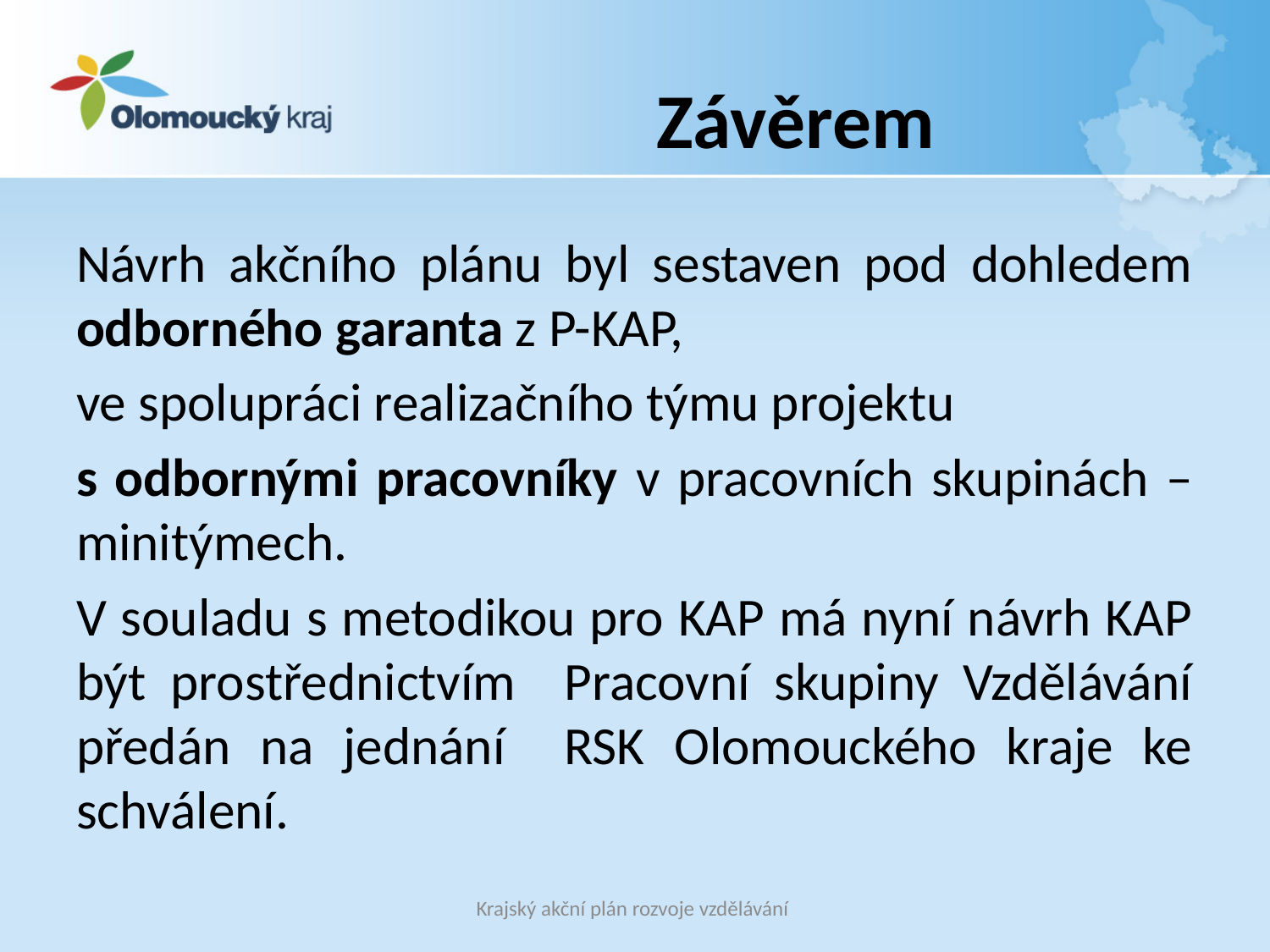

# Závěrem
Návrh akčního plánu byl sestaven pod dohledem odborného garanta z P-KAP,
ve spolupráci realizačního týmu projektu
s odbornými pracovníky v pracovních skupinách – minitýmech.
V souladu s metodikou pro KAP má nyní návrh KAP být prostřednictvím  Pracovní skupiny Vzdělávání předán na jednání  RSK Olomouckého kraje ke schválení.
Krajský akční plán rozvoje vzdělávání